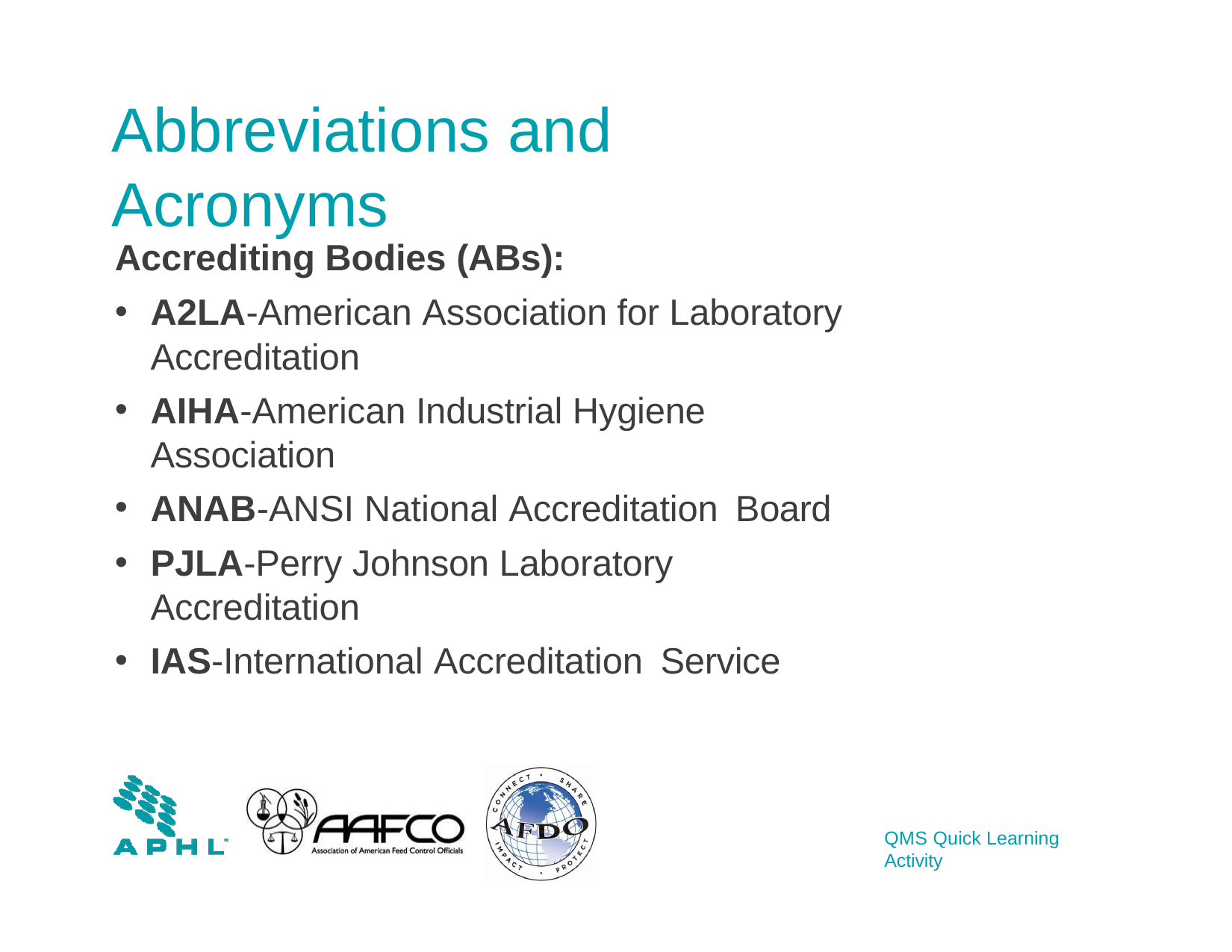

# Abbreviations and Acronyms
Accrediting Bodies (ABs):
A2LA-American Association for Laboratory  Accreditation
AIHA-American Industrial Hygiene Association
ANAB-ANSI National Accreditation Board
PJLA-Perry Johnson Laboratory Accreditation
IAS-International Accreditation Service

QMS Quick Learning Activity